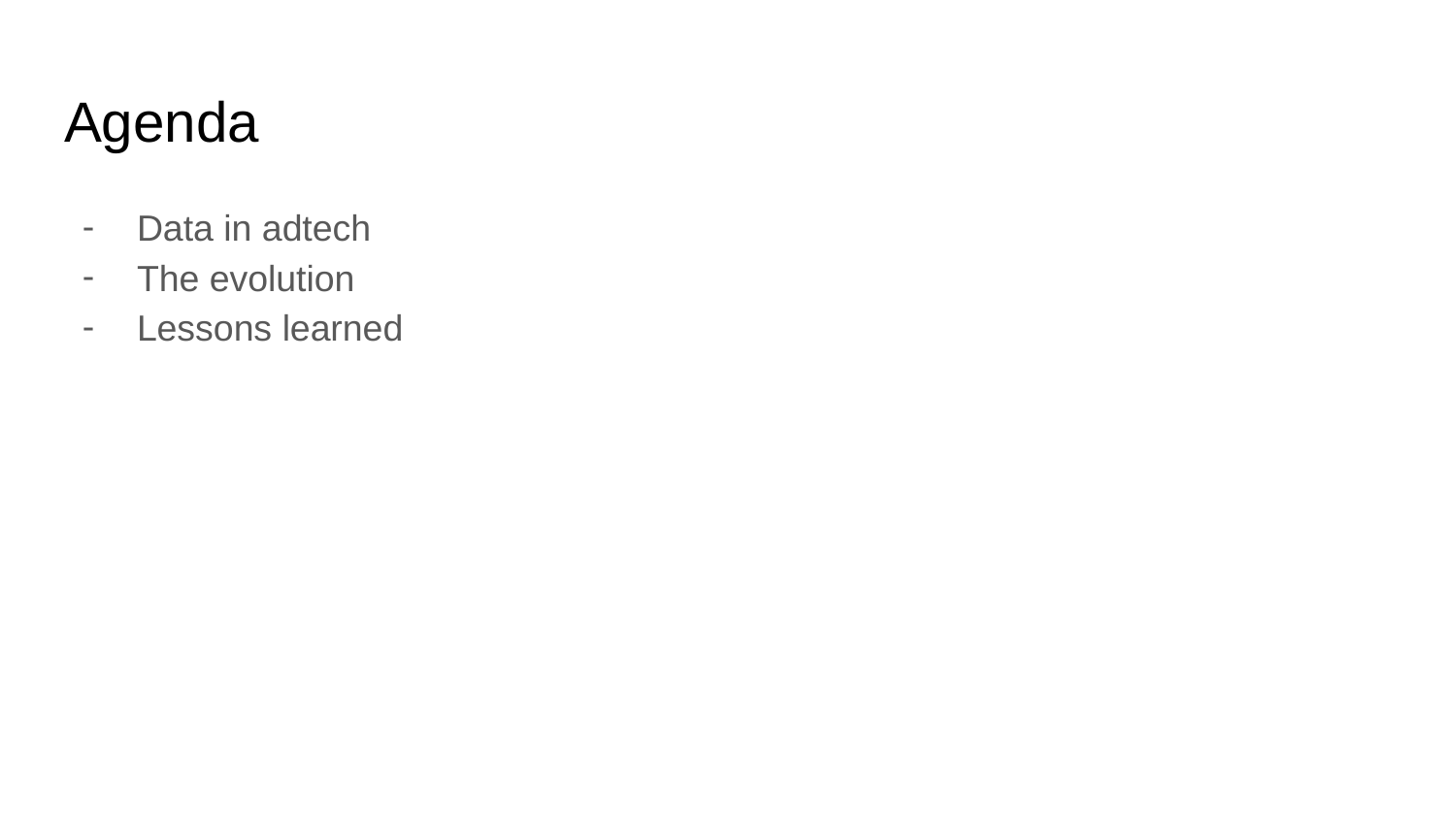

# Agenda
Data in adtech
The evolution
Lessons learned